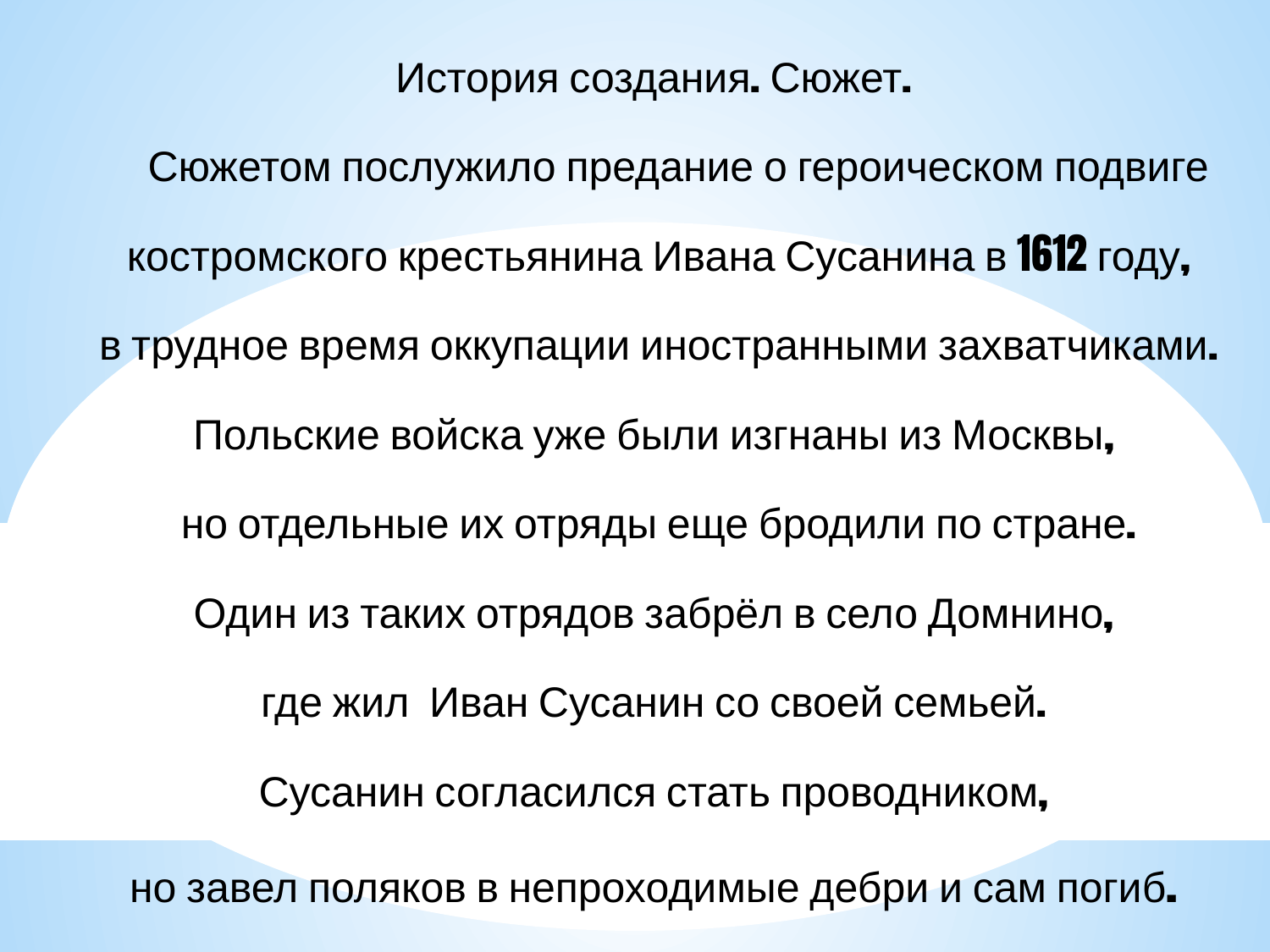

История создания. Сюжет.
     Сюжетом послужило предание о героическом подвиге
 костромского крестьянина Ивана Сусанина в 1612 году,
 в трудное время оккупации иностранными захватчиками.
Польские войска уже были изгнаны из Москвы,
 но отдельные их отряды еще бродили по стране.
Один из таких отрядов забрёл в село Домнино,
где жил  Иван Сусанин со своей семьей.
Сусанин согласился стать проводником,
но завел поляков в непроходимые дебри и сам погиб.